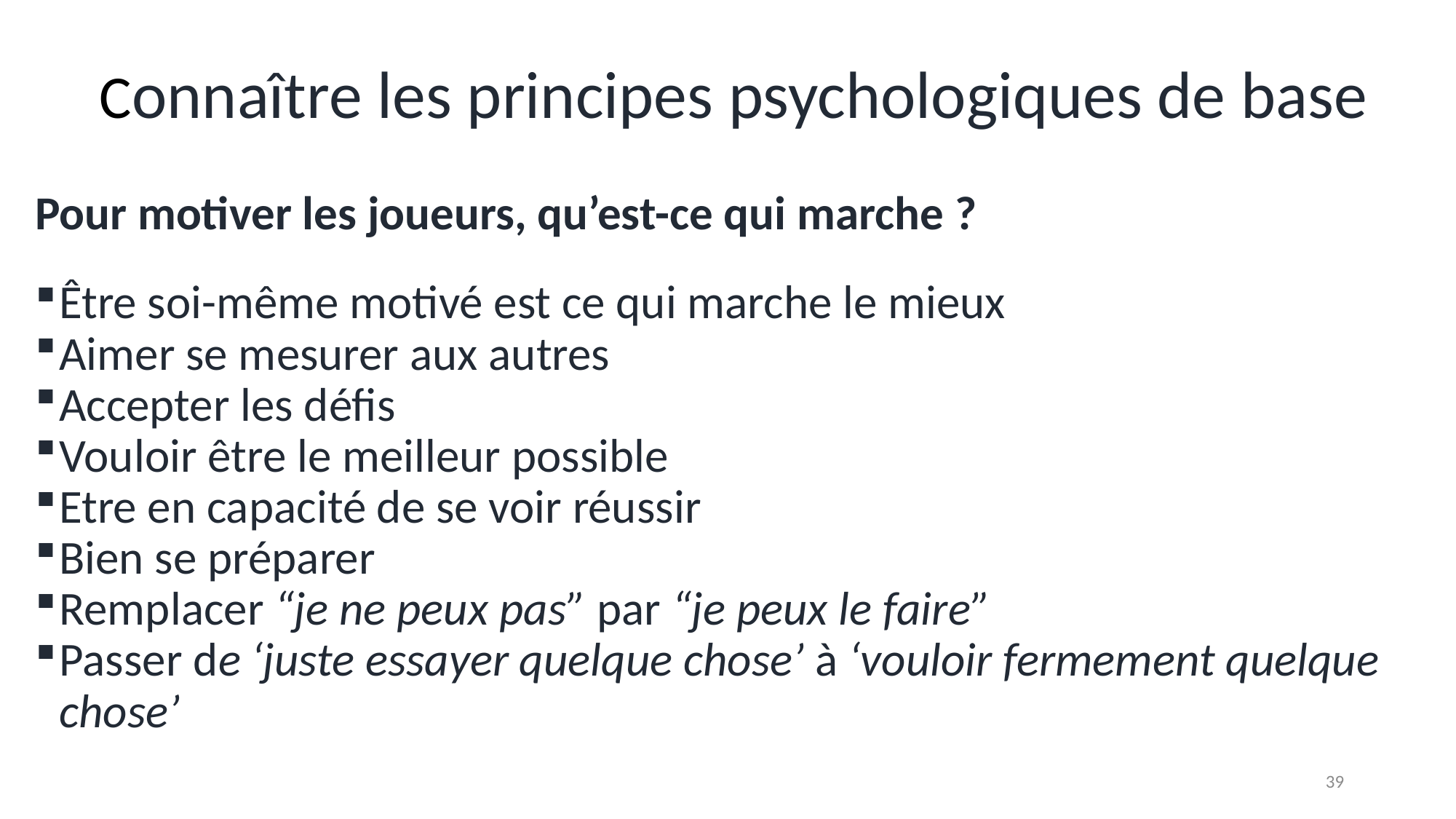

# Connaître les principes psychologiques de base
Pour motiver les joueurs, qu’est-ce qui marche ?

Être soi-même motivé est ce qui marche le mieux
Aimer se mesurer aux autres
Accepter les défis
Vouloir être le meilleur possible
Etre en capacité de se voir réussir
Bien se préparer
Remplacer “je ne peux pas” par “je peux le faire”
Passer de ‘juste essayer quelque chose’ à ‘vouloir fermement quelque chose’
39